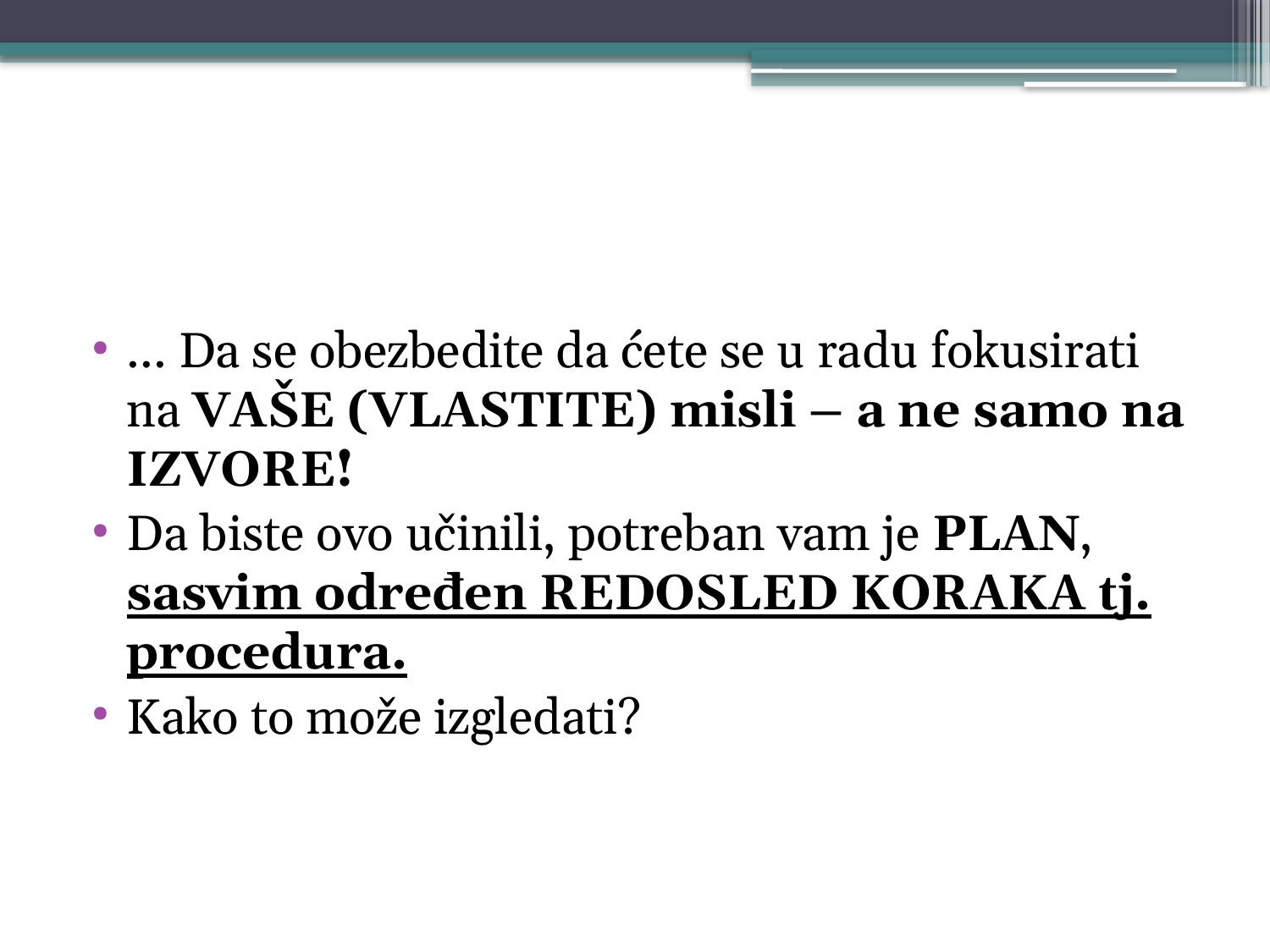

#
... Da se obezbedite da ćete se u radu fokusirati na VAŠE (VLASTITE) misli – a ne samo na IZVORE!
Da biste ovo učinili, potreban vam je PLAN, sasvim određen REDOSLED KORAKA tj. procedura.
Kako to može izgledati?